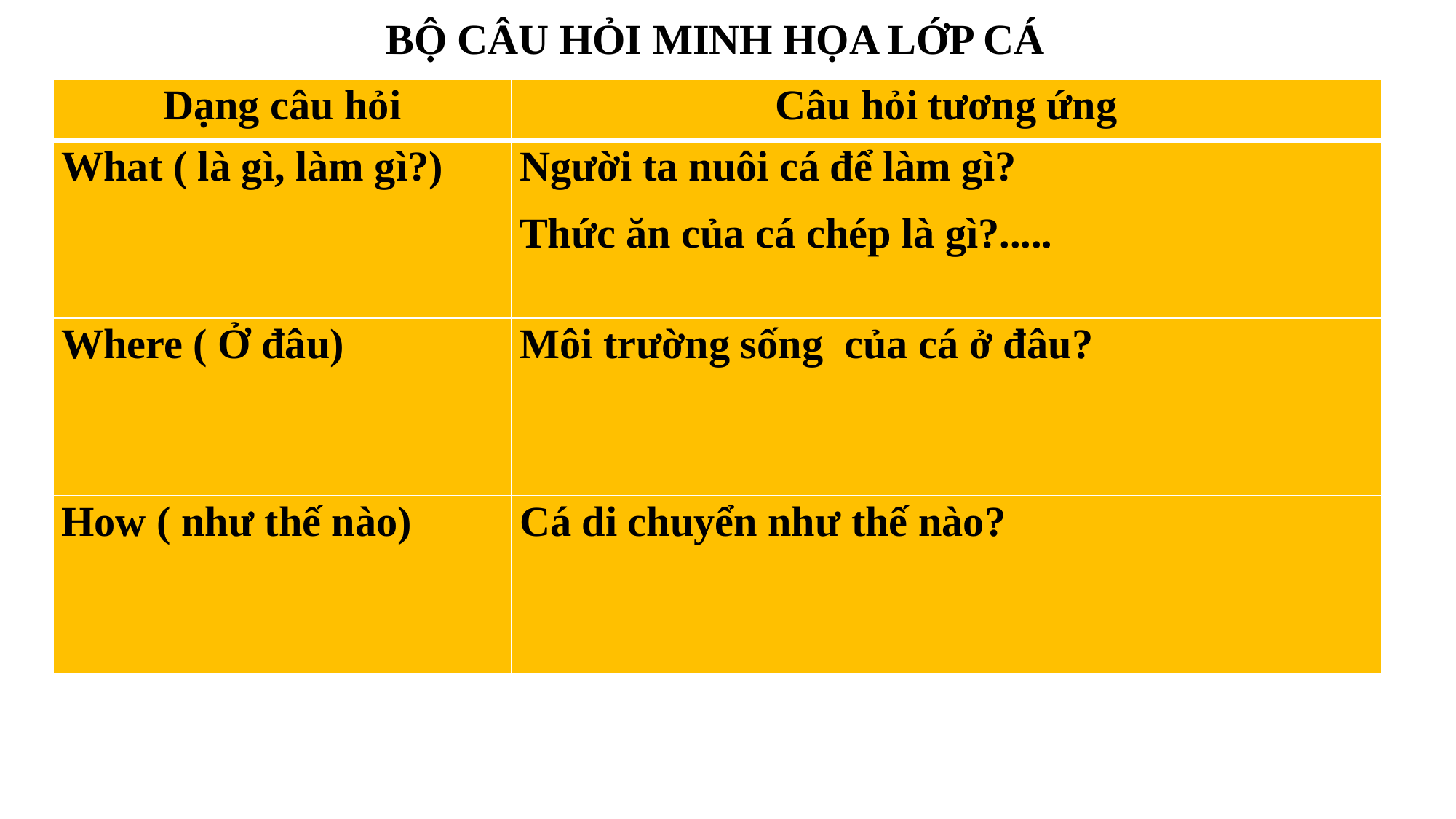

BỘ CÂU HỎI MINH HỌA LỚP CÁ

| Dạng câu hỏi | Câu hỏi tương ứng |
| --- | --- |
| What ( là gì, làm gì?) | Người ta nuôi cá để làm gì? Thức ăn của cá chép là gì?..... |
| Where ( Ở đâu) | Môi trường sống của cá ở đâu? |
| How ( như thế nào) | Cá di chuyển như thế nào? |